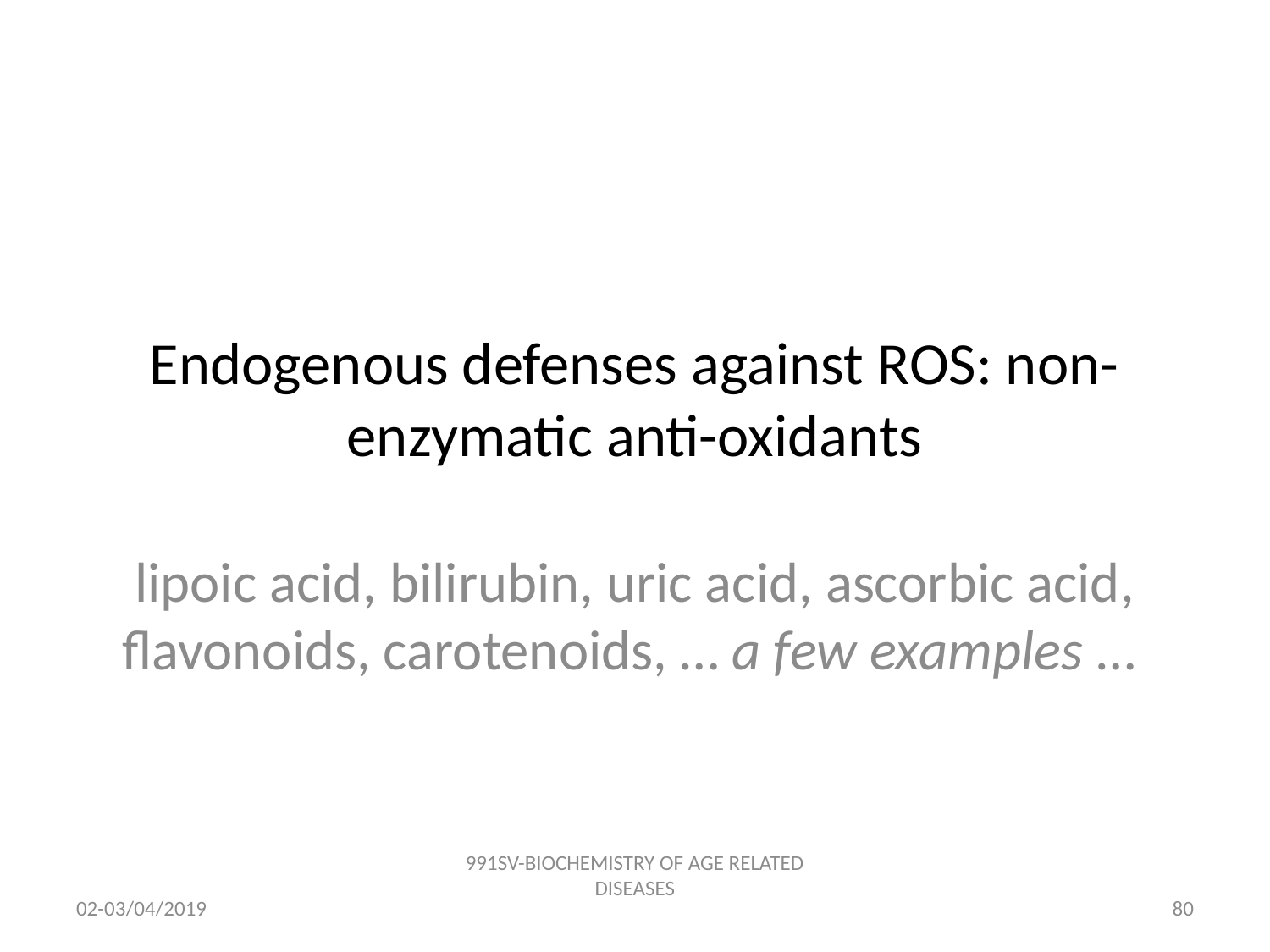

# Endogenous defenses against ROS: non-enzymatic anti-oxidants
lipoic acid, bilirubin, uric acid, ascorbic acid, flavonoids, carotenoids, … a few examples …
991SV-BIOCHEMISTRY OF AGE RELATED DISEASES
02-03/04/2019
80